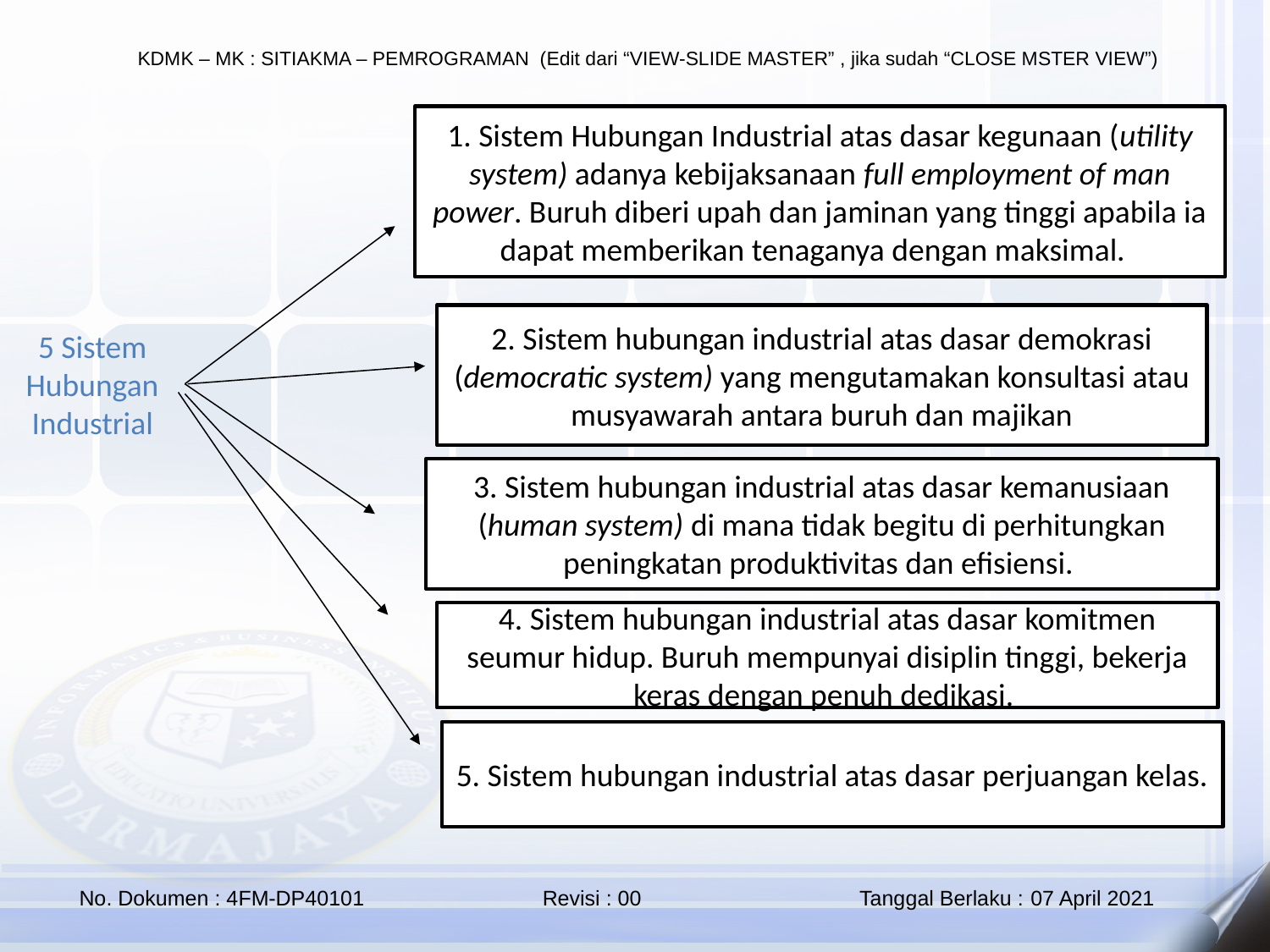

1. Sistem Hubungan Industrial atas dasar kegunaan (utility system) adanya kebijaksanaan full employment of man power. Buruh diberi upah dan jaminan yang tinggi apabila ia dapat memberikan tenaganya dengan maksimal.
5 Sistem Hubungan Industrial
2. Sistem hubungan industrial atas dasar demokrasi (democratic system) yang mengutamakan konsultasi atau musyawarah antara buruh dan majikan
3. Sistem hubungan industrial atas dasar kemanusiaan (human system) di mana tidak begitu di perhitungkan peningkatan produktivitas dan efisiensi.
4. Sistem hubungan industrial atas dasar komitmen seumur hidup. Buruh mempunyai disiplin tinggi, bekerja keras dengan penuh dedikasi.
5. Sistem hubungan industrial atas dasar perjuangan kelas.